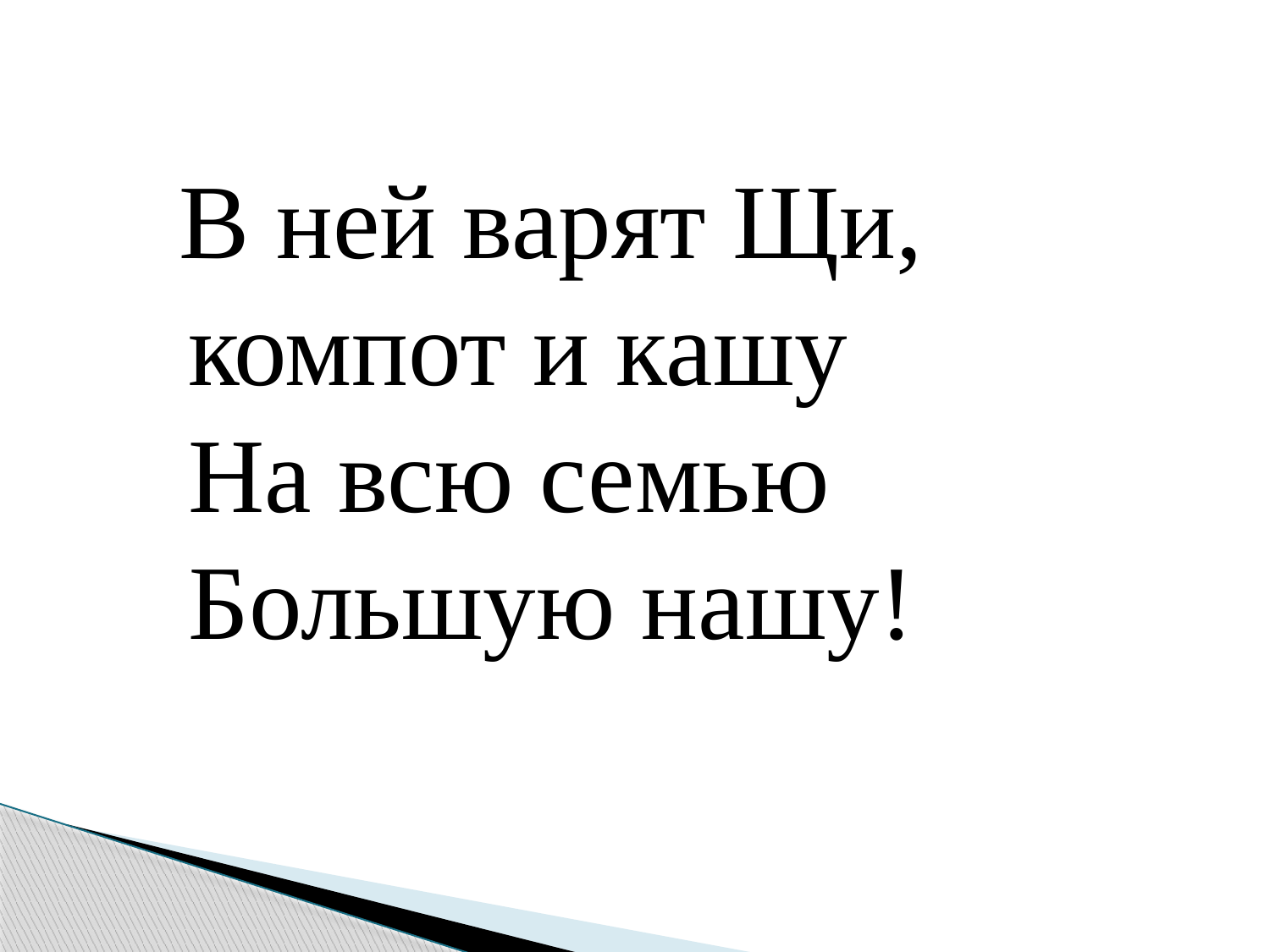

#
 В ней варят Щи, компот и кашу
На всю семью Большую нашу!